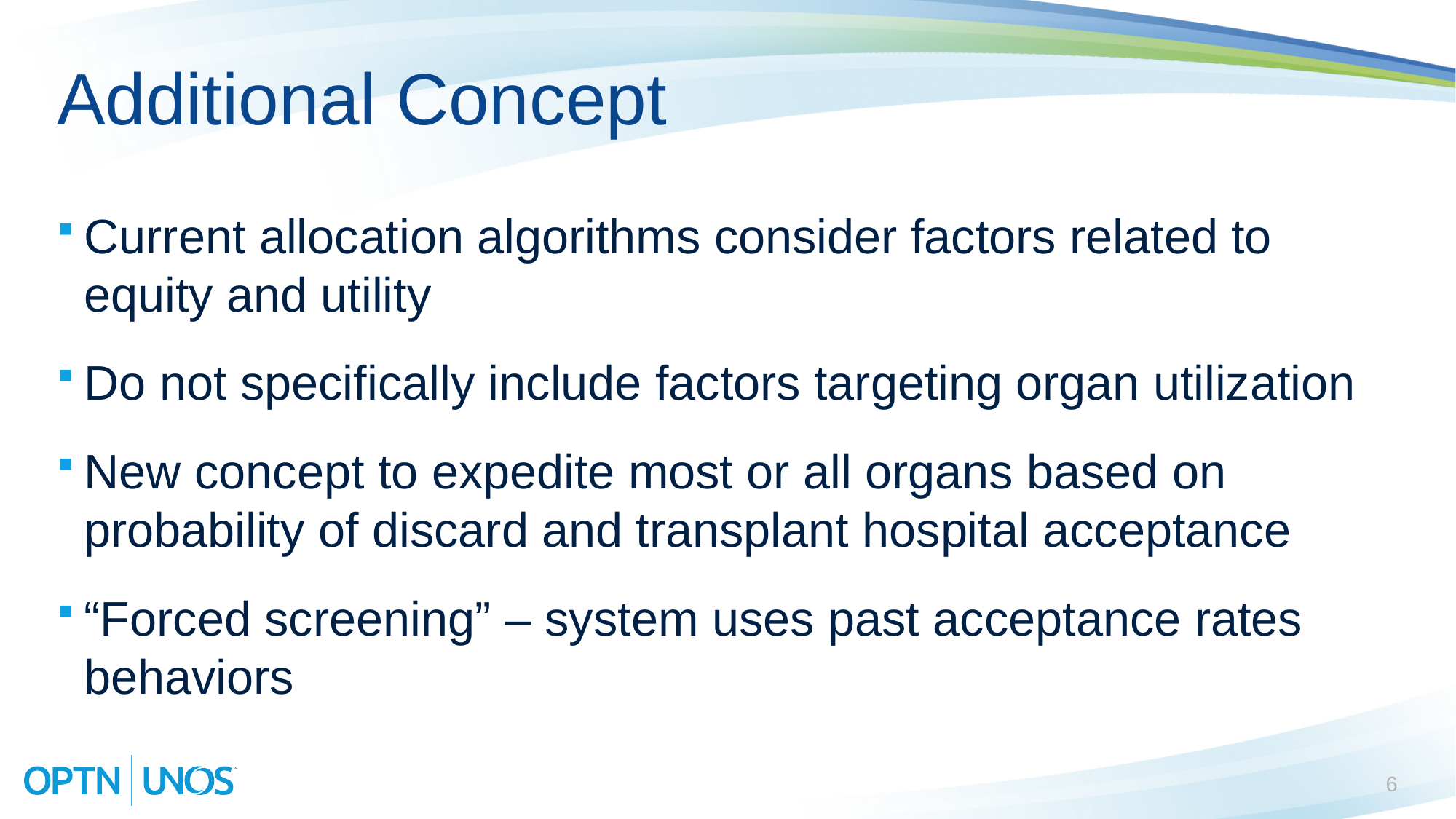

# Additional Concept
Current allocation algorithms consider factors related to equity and utility
Do not specifically include factors targeting organ utilization
New concept to expedite most or all organs based on probability of discard and transplant hospital acceptance
“Forced screening” – system uses past acceptance rates behaviors
6